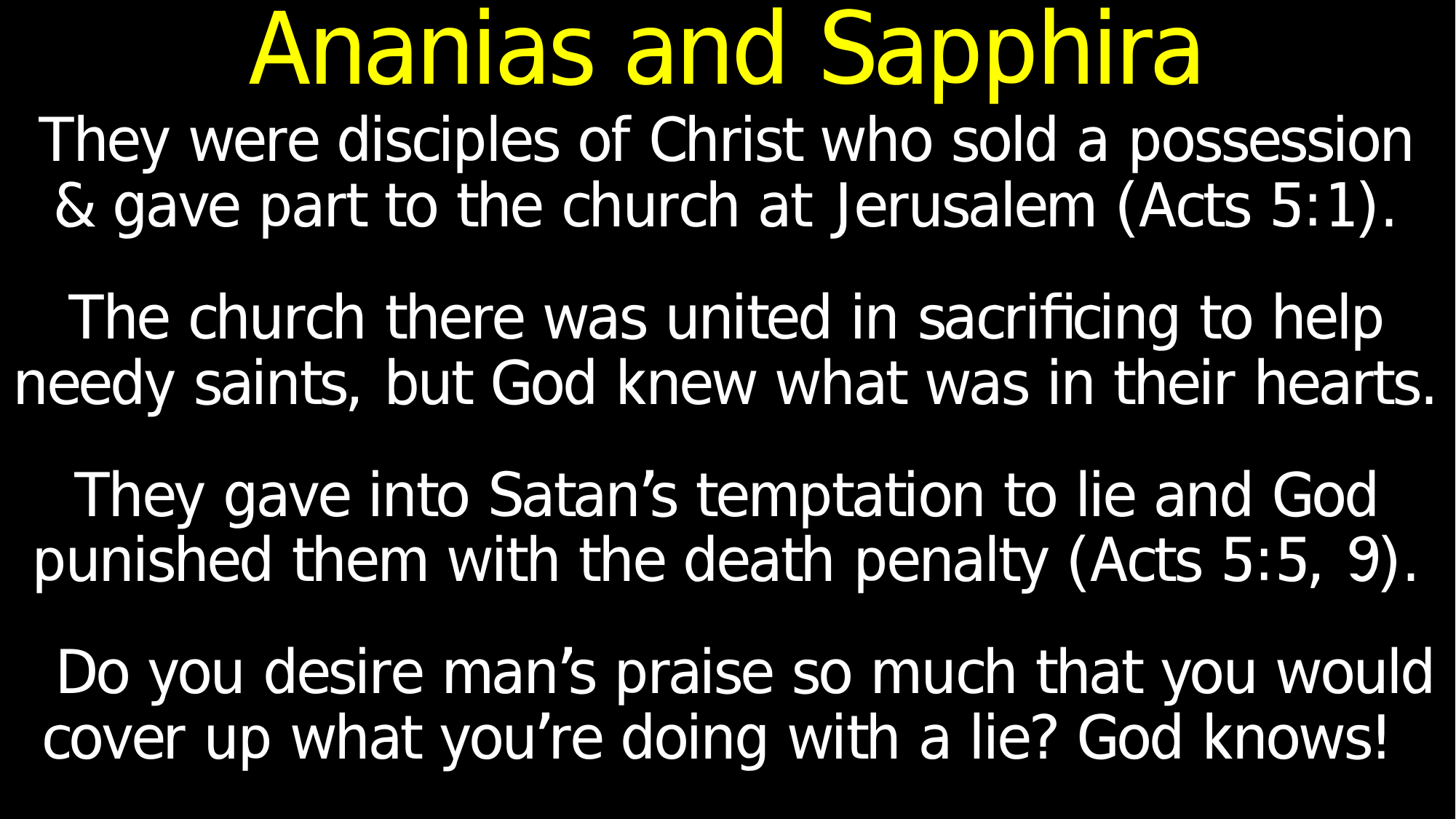

# Ananias and Sapphira
They were disciples of Christ who sold a possession & gave part to the church at Jerusalem (Acts 5:1).

The church there was united in sacrificing to help needy saints, but God knew what was in their hearts.

They gave into Satan’s temptation to lie and God punished them with the death penalty (Acts 5:5, 9).

  Do you desire man’s praise so much that you would cover up what you’re doing with a lie? God knows!